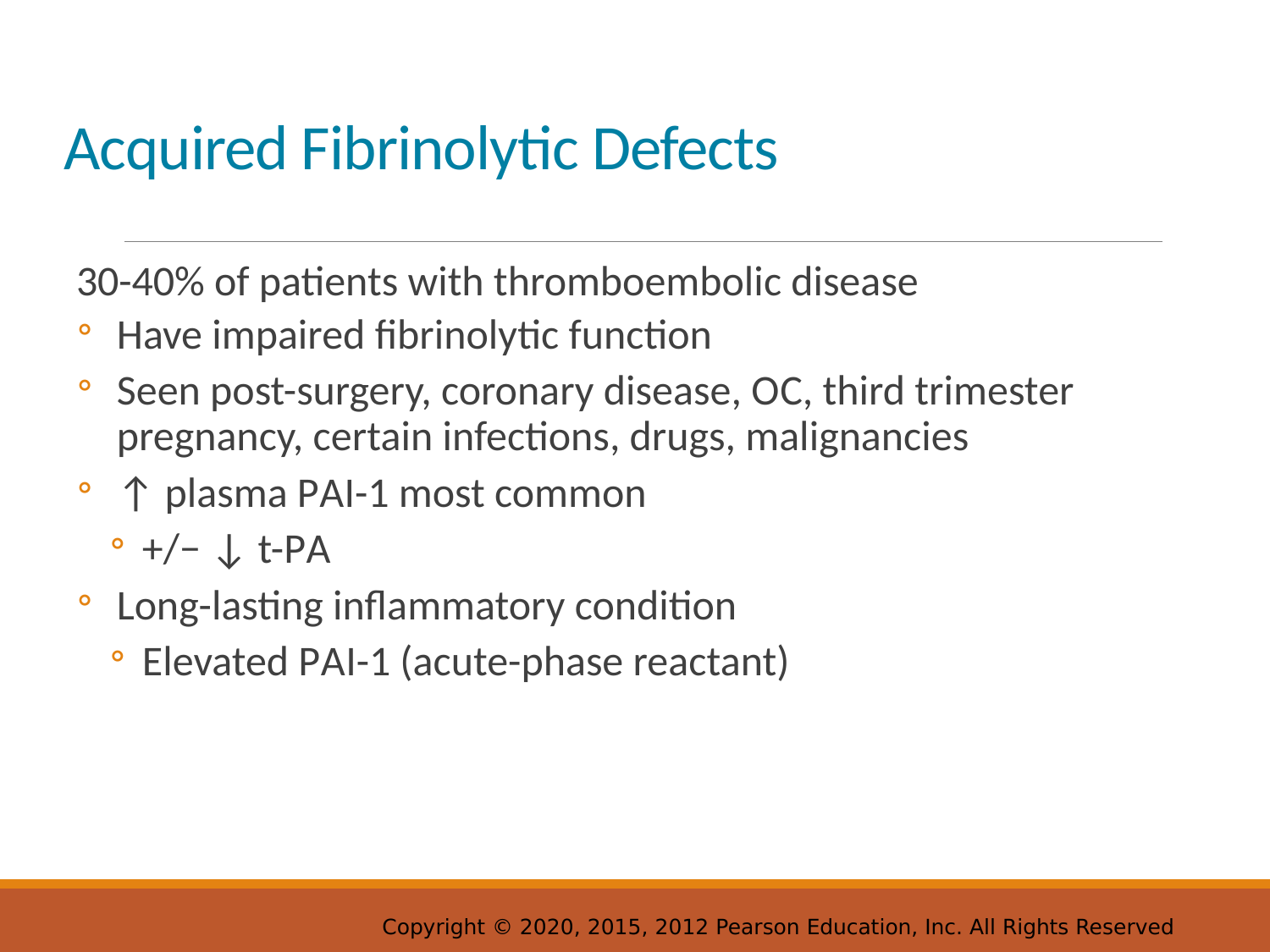

# Acquired Fibrinolytic Defects
30-40% of patients with thromboembolic disease
Have impaired fibrinolytic function
Seen post-surgery, coronary disease, O C, third trimester pregnancy, certain infections, drugs, malignancies
↑ plasma P A I-1 most common
+/− ↓ t-P A
Long-lasting inflammatory condition
Elevated P A I-1 (acute-phase reactant)